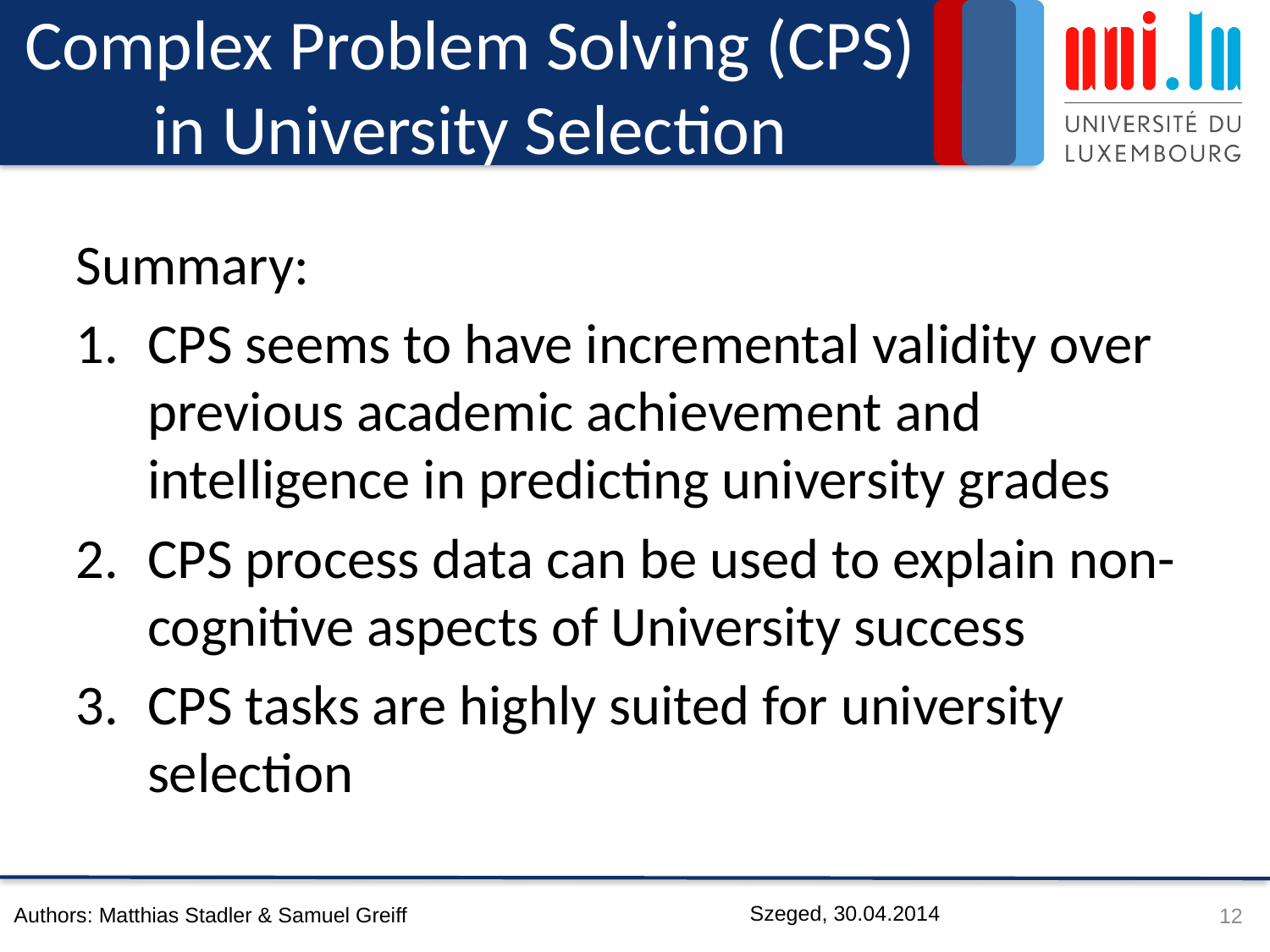

# Complex Problem Solving (CPS) in University Selection
Summary:
CPS seems to have incremental validity over previous academic achievement and intelligence in predicting university grades
CPS process data can be used to explain non-cognitive aspects of University success
CPS tasks are highly suited for university selection